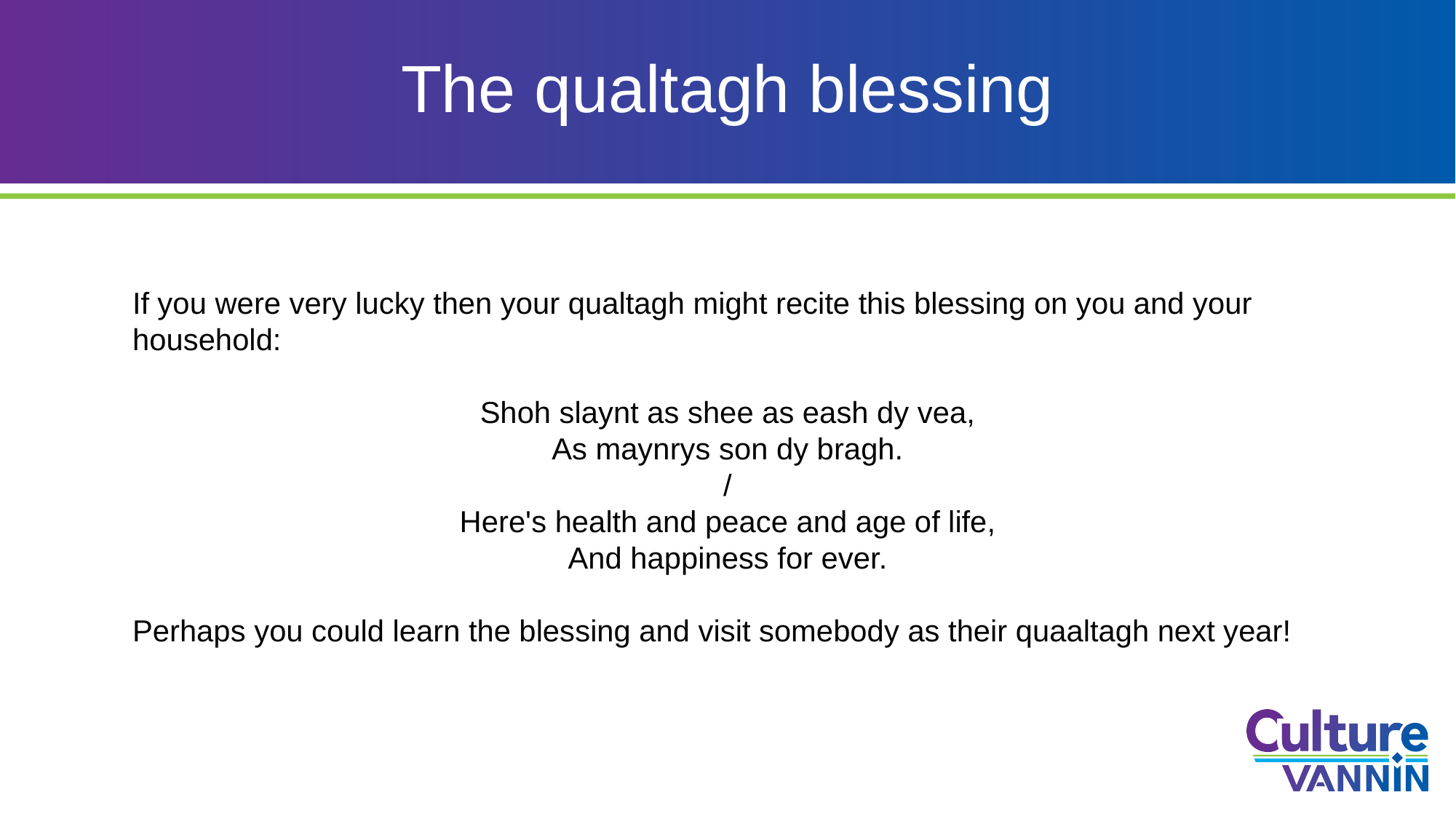

# The qualtagh blessing
If you were very lucky then your qualtagh might recite this blessing on you and your household:

Shoh slaynt as shee as eash dy vea,
As maynrys son dy bragh.
/
Here's health and peace and age of life,
And happiness for ever.

Perhaps you could learn the blessing and visit somebody as their quaaltagh next year!